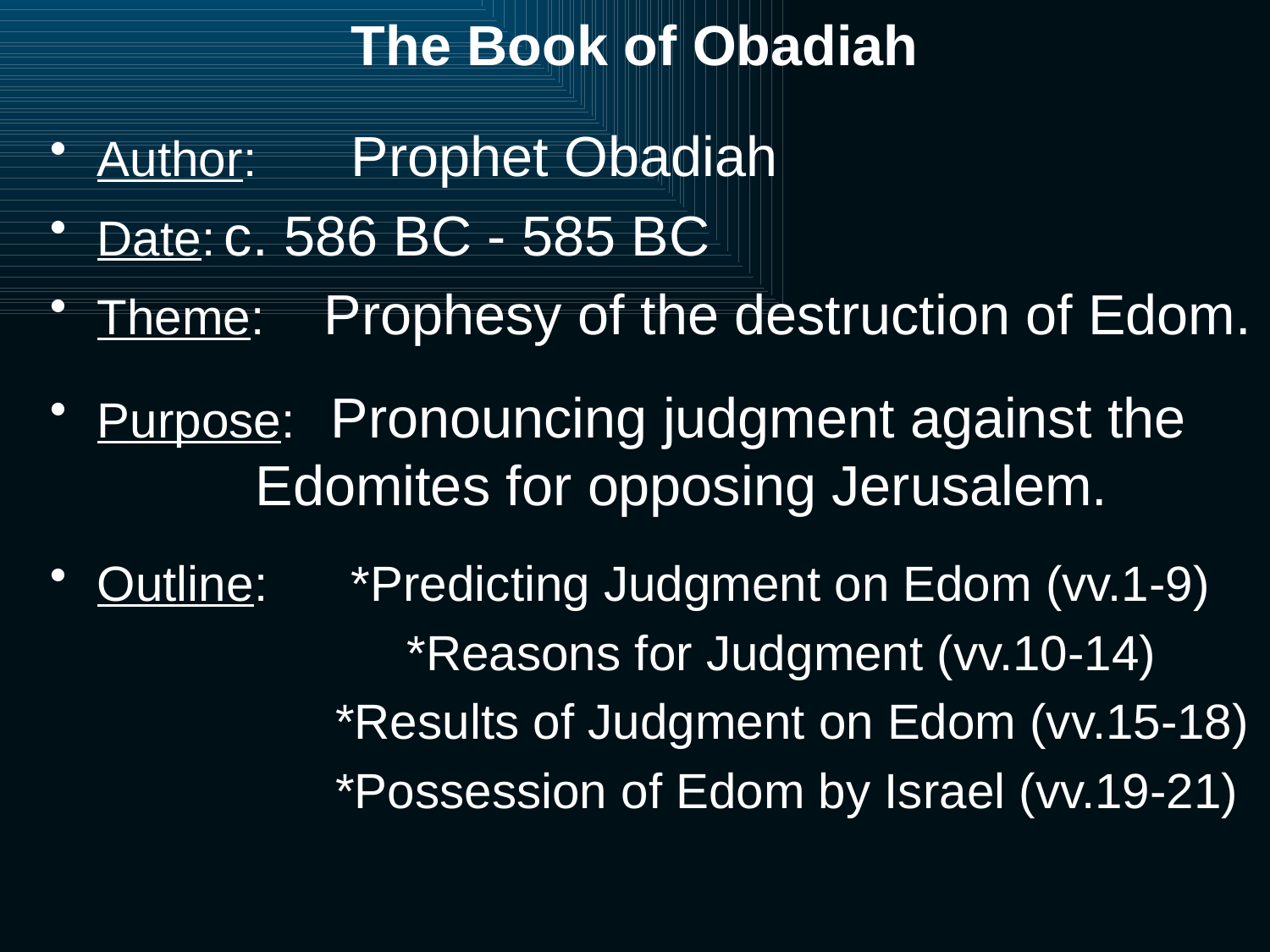

# The Book of Obadiah
Author: 	Prophet Obadiah
Date:	c. 586 BC - 585 BC
Theme:     Prophesy of the destruction of Edom.

Purpose:   Pronouncing judgment against the 		  Edomites for opposing Jerusalem.

Outline:  	*Predicting Judgment on Edom (vv.1-9)
			*Reasons for Judgment (vv.10-14)
		*Results of Judgment on Edom (vv.15-18)
		*Possession of Edom by Israel (vv.19-21)